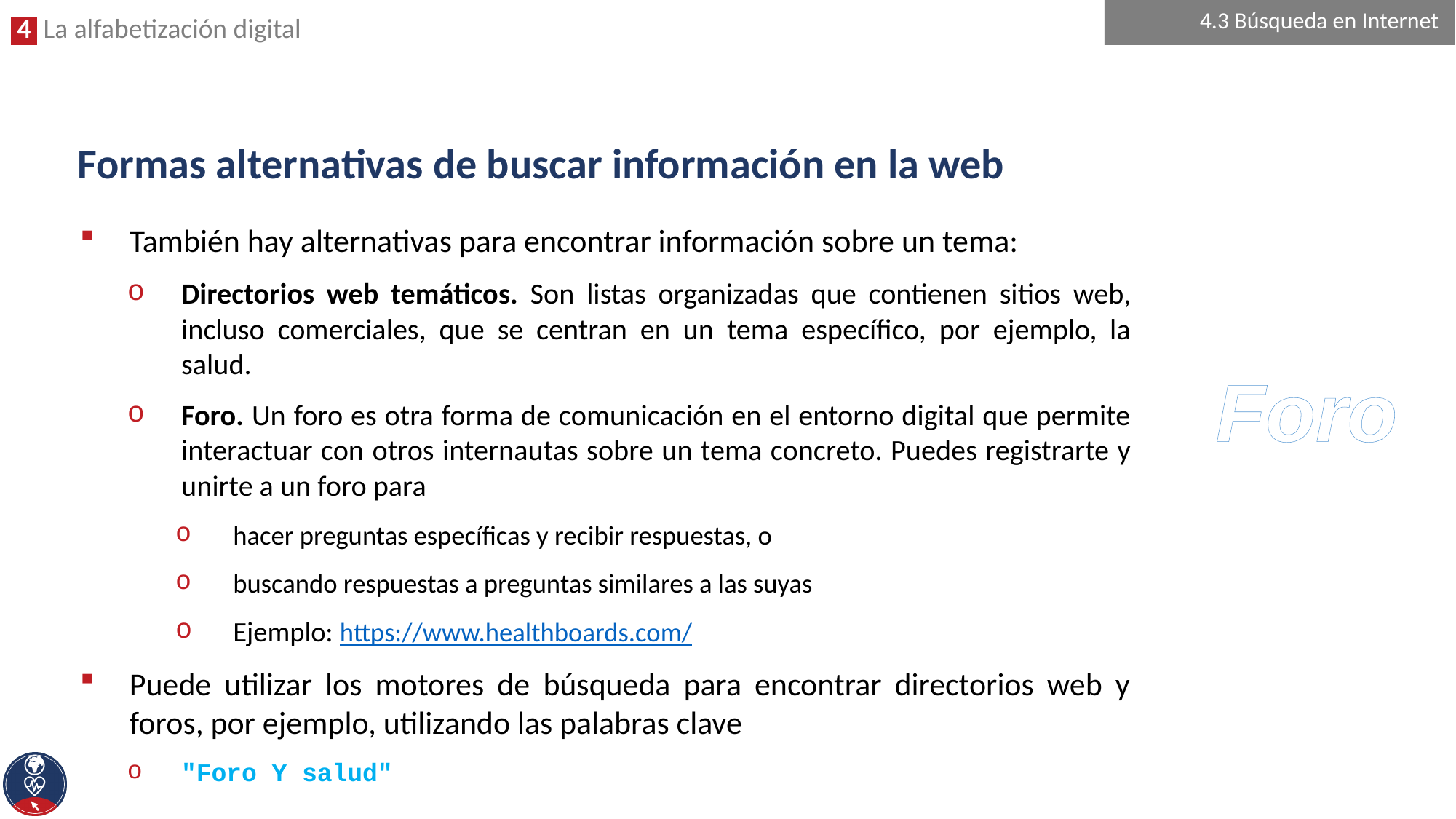

4.3 Búsqueda en Internet
# Formas alternativas de buscar información en la web
También hay alternativas para encontrar información sobre un tema:
Directorios web temáticos. Son listas organizadas que contienen sitios web, incluso comerciales, que se centran en un tema específico, por ejemplo, la salud.
Foro. Un foro es otra forma de comunicación en el entorno digital que permite interactuar con otros internautas sobre un tema concreto. Puedes registrarte y unirte a un foro para
hacer preguntas específicas y recibir respuestas, o
buscando respuestas a preguntas similares a las suyas
Ejemplo: https://www.healthboards.com/
Puede utilizar los motores de búsqueda para encontrar directorios web y foros, por ejemplo, utilizando las palabras clave
"Foro Y salud"

Foro